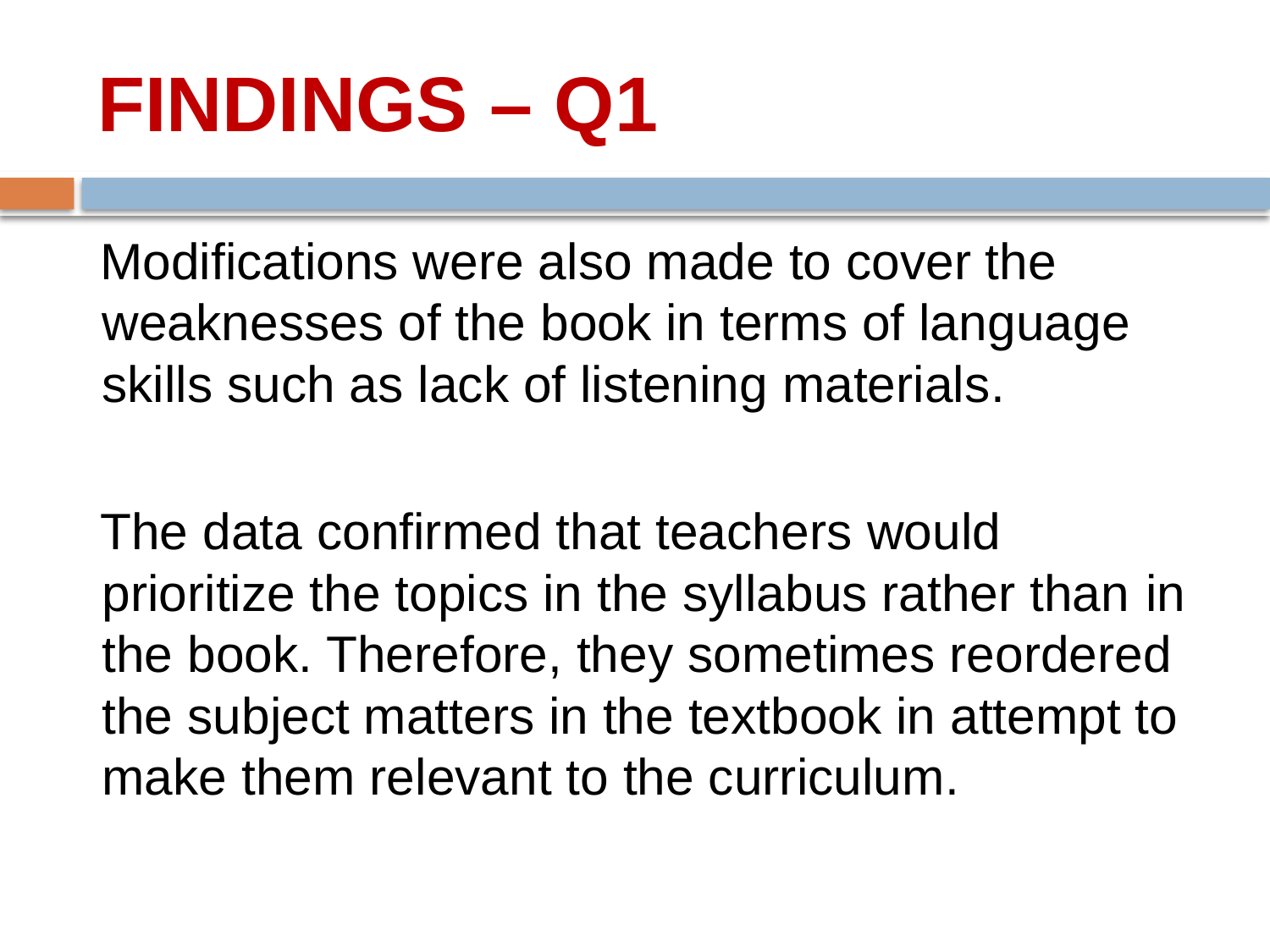

# FINDINGS – Q1
   Modifications were also made to cover the weaknesses of the book in terms of language skills such as lack of listening materials.

   The data confirmed that teachers would prioritize the topics in the syllabus rather than in the book. Therefore, they sometimes reordered the subject matters in the textbook in attempt to make them relevant to the curriculum.